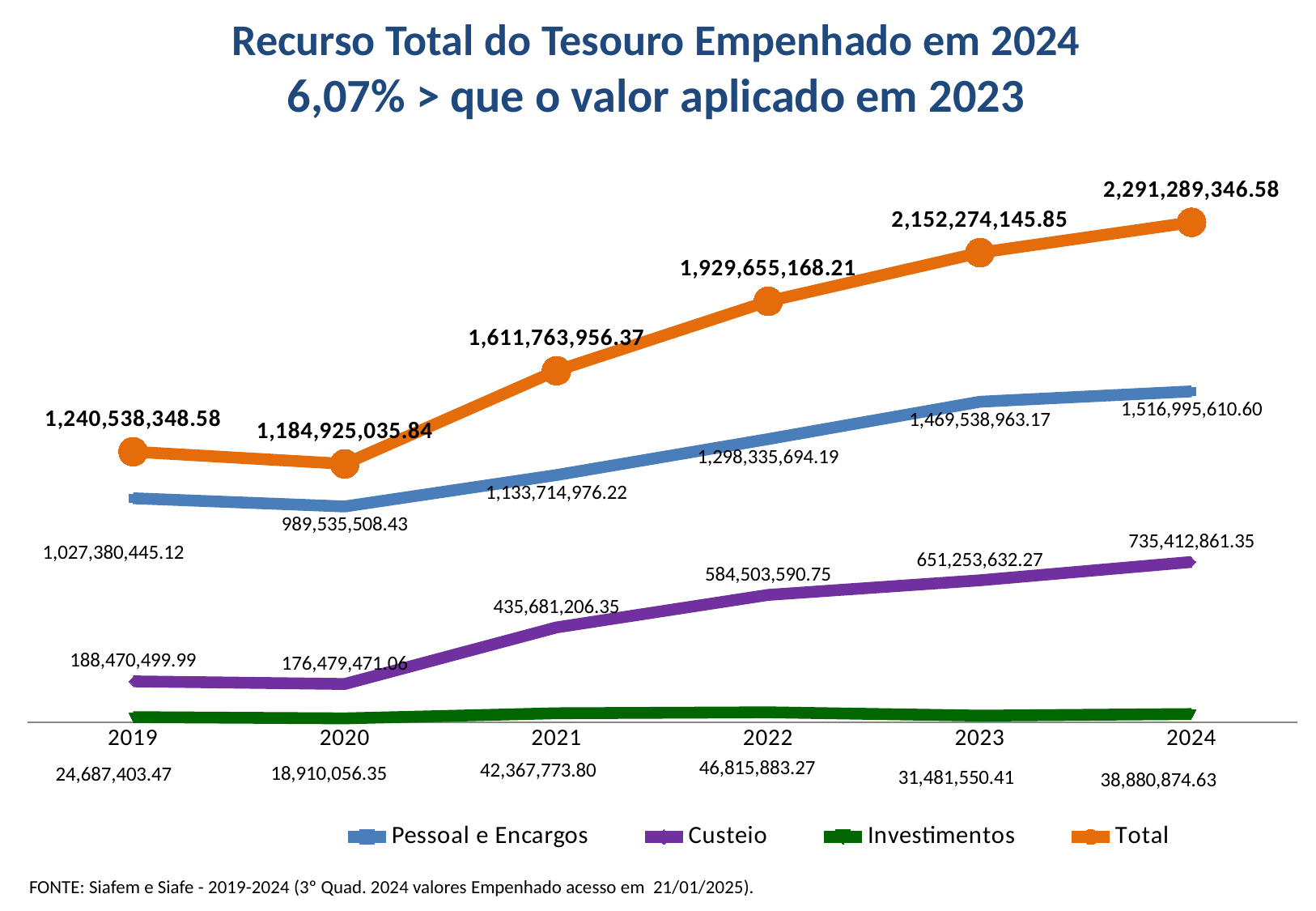

Recurso Total do Tesouro Empenhado em 2024
6,07% > que o valor aplicado em 2023

### Chart

| Category | Pessoal e Encargos | Custeio | Investimentos | Total |
|---|---|---|---|---|
| 2019 | 1027380445.12 | 188470499.99 | 24687403.47 | 1240538348.5800002 |
| 2020 | 989535508.43 | 176479471.06 | 18910056.35 | 1184925035.84 |
| 2021 | 1133714976.22 | 435681206.35 | 42367773.8 | 1611763956.3700001 |
| 2022 | 1298335694.19 | 584503590.75 | 46815883.27000001 | 1929655168.21 |
| 2023 | 1469538963.17 | 651253632.27 | 31481550.41 | 2152274145.85 |
| 2024 | 1516995610.6000001 | 735412861.35 | 38880874.63 | 2291289346.5800004 |
FONTE: Siafem e Siafe - 2019-2024 (3º Quad. 2024 valores Empenhado acesso em  21/01/2025).